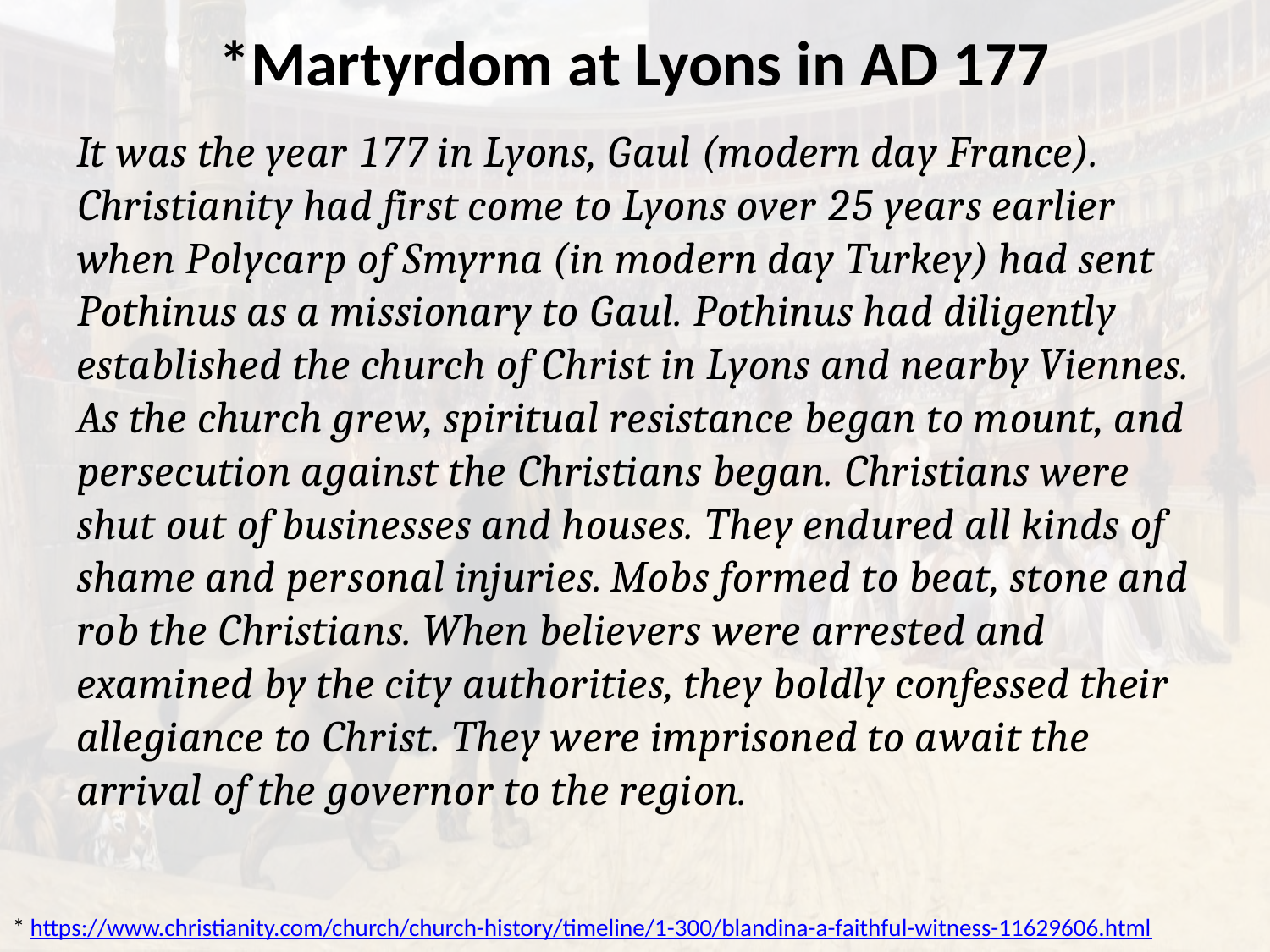

# *Martyrdom at Lyons in AD 177
It was the year 177 in Lyons, Gaul (modern day France). Christianity had first come to Lyons over 25 years earlier when Polycarp of Smyrna (in modern day Turkey) had sent Pothinus as a missionary to Gaul. Pothinus had diligently established the church of Christ in Lyons and nearby Viennes. As the church grew, spiritual resistance began to mount, and persecution against the Christians began. Christians were shut out of businesses and houses. They endured all kinds of shame and personal injuries. Mobs formed to beat, stone and rob the Christians. When believers were arrested and examined by the city authorities, they boldly confessed their allegiance to Christ. They were imprisoned to await the arrival of the governor to the region.
* https://www.christianity.com/church/church-history/timeline/1-300/blandina-a-faithful-witness-11629606.html